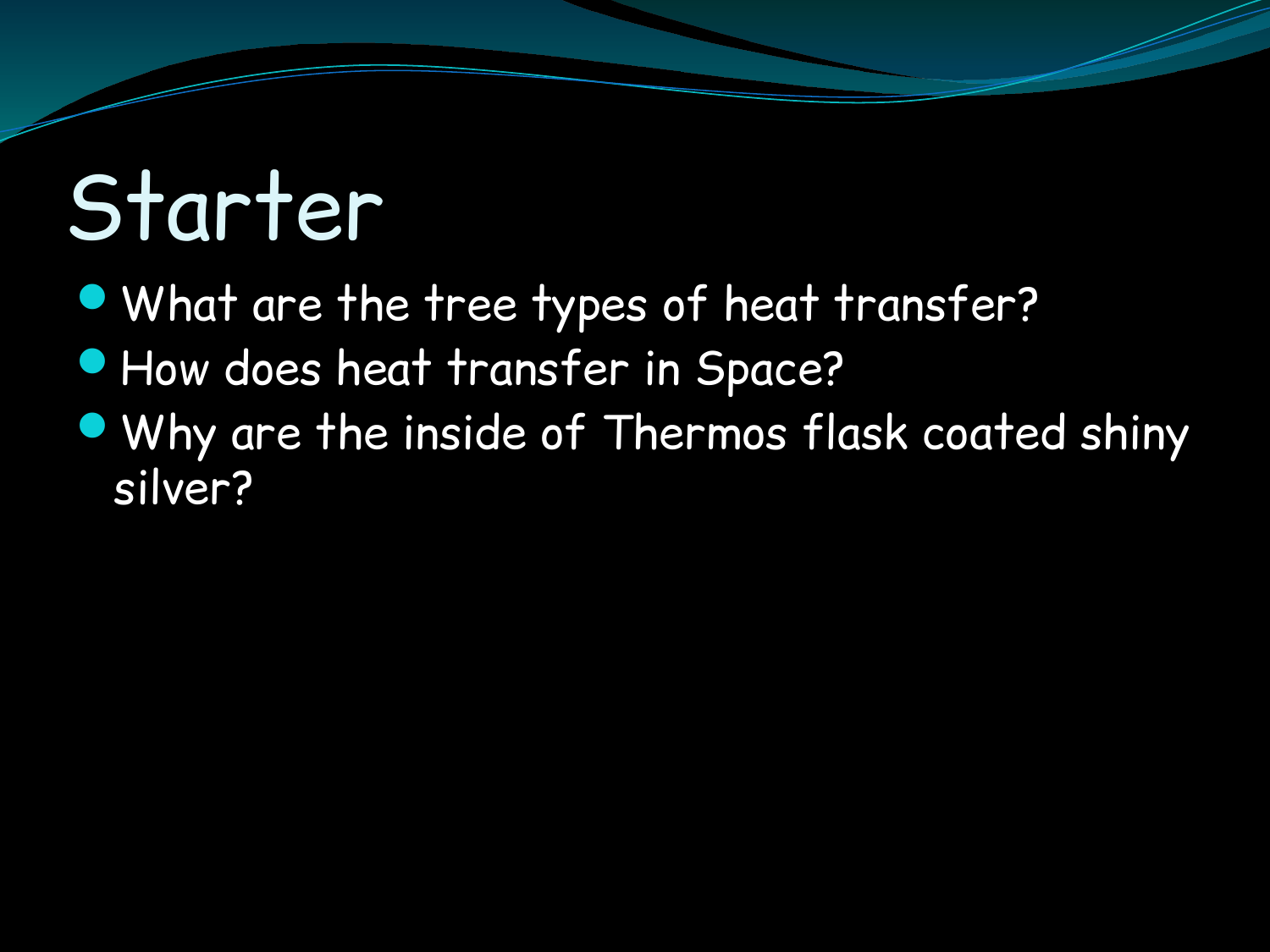

# Starter
What are the tree types of heat transfer?
How does heat transfer in Space?
Why are the inside of Thermos flask coated shiny silver?